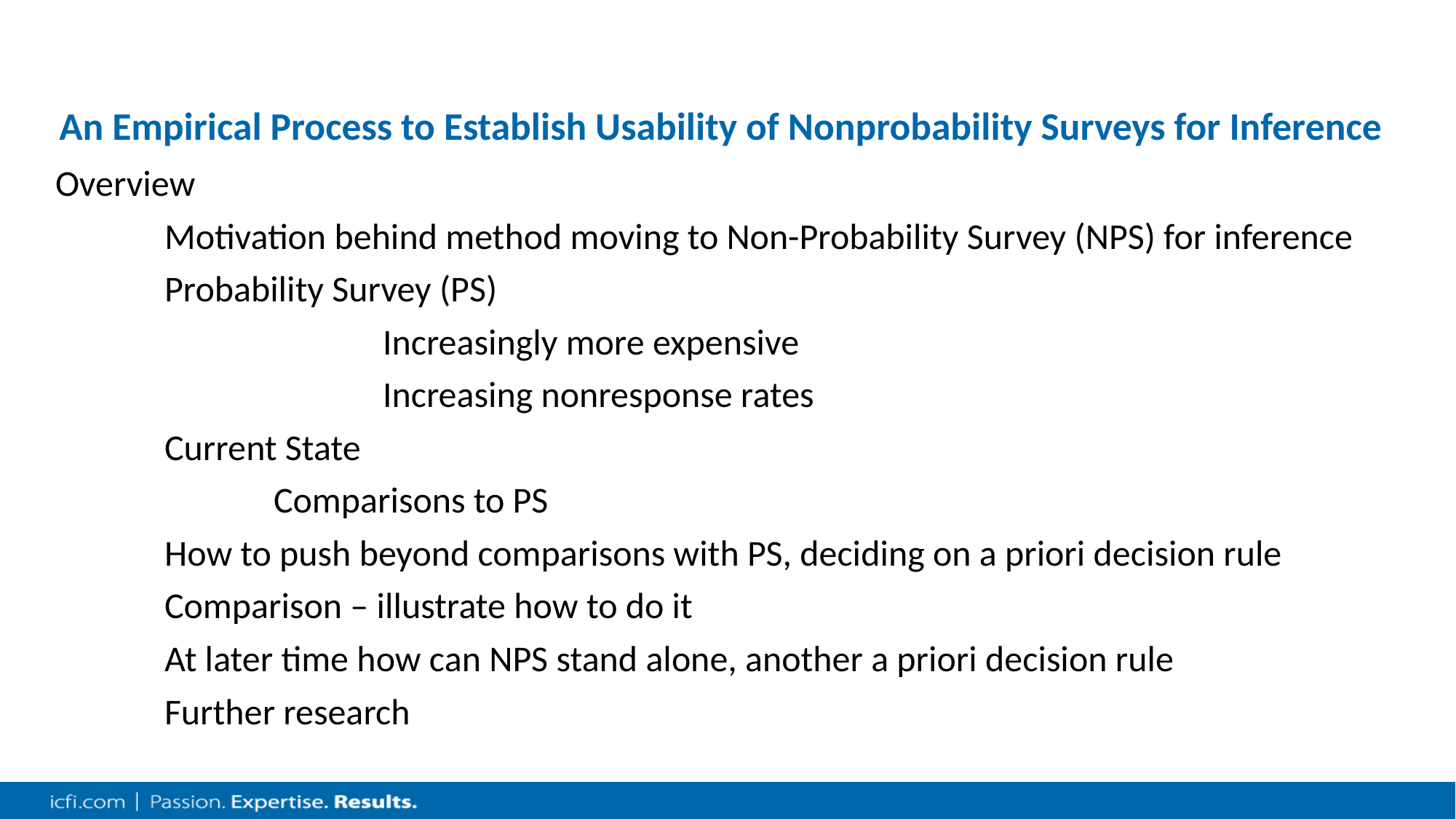

# An Empirical Process to Establish Usability of Nonprobability Surveys for Inference
Overview
	Motivation behind method moving to Non-Probability Survey (NPS) for inference
	Probability Survey (PS)
			Increasingly more expensive
			Increasing nonresponse rates
	Current State
		Comparisons to PS
	How to push beyond comparisons with PS, deciding on a priori decision rule
	Comparison – illustrate how to do it
	At later time how can NPS stand alone, another a priori decision rule
	Further research